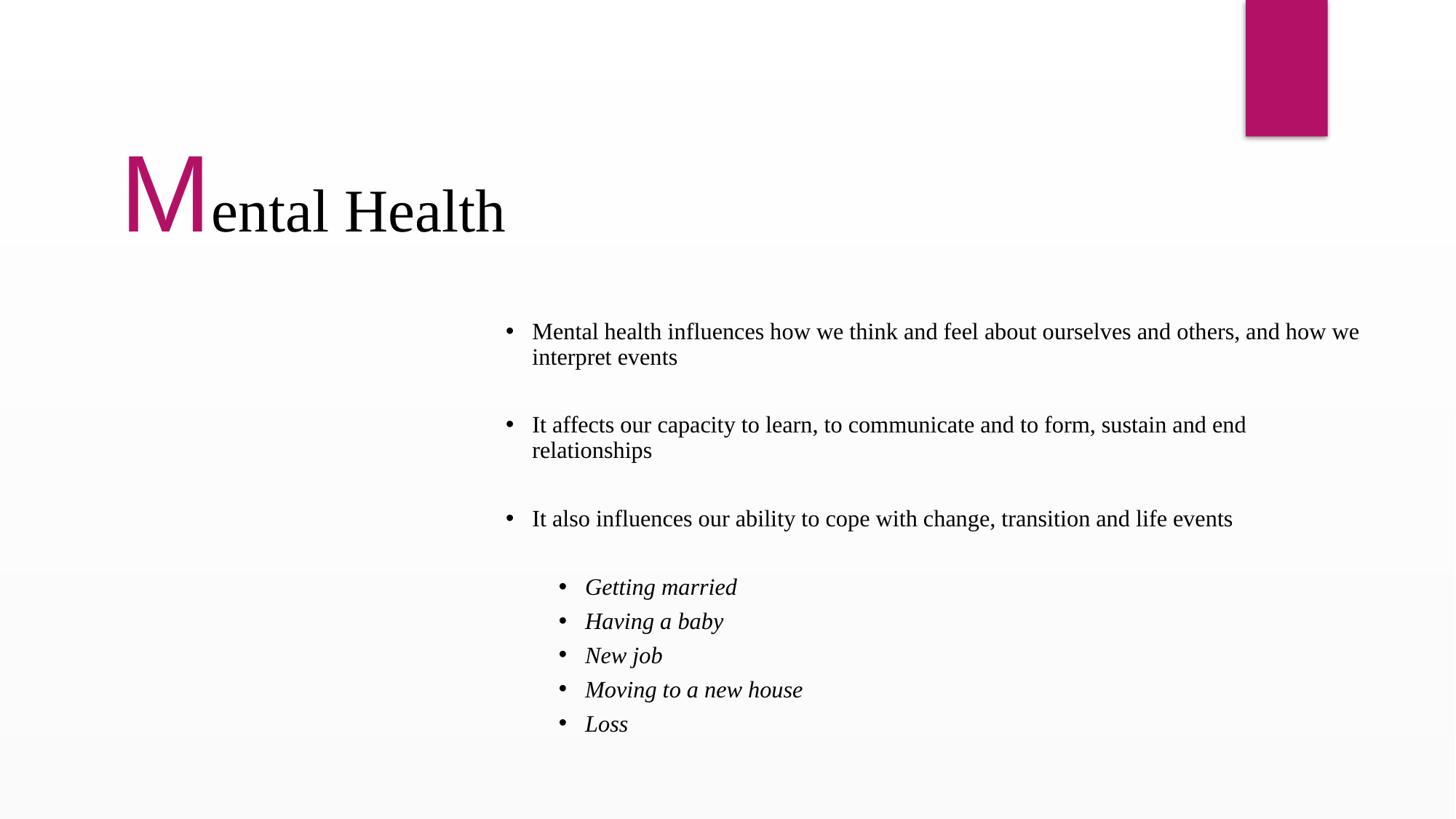

Mental Health
Mental health influences how we think and feel about ourselves and others, and how we interpret events

It affects our capacity to learn, to communicate and to form, sustain and end relationships

It also influences our ability to cope with change, transition and life events

Getting married
Having a baby
New job
Moving to a new house
Loss